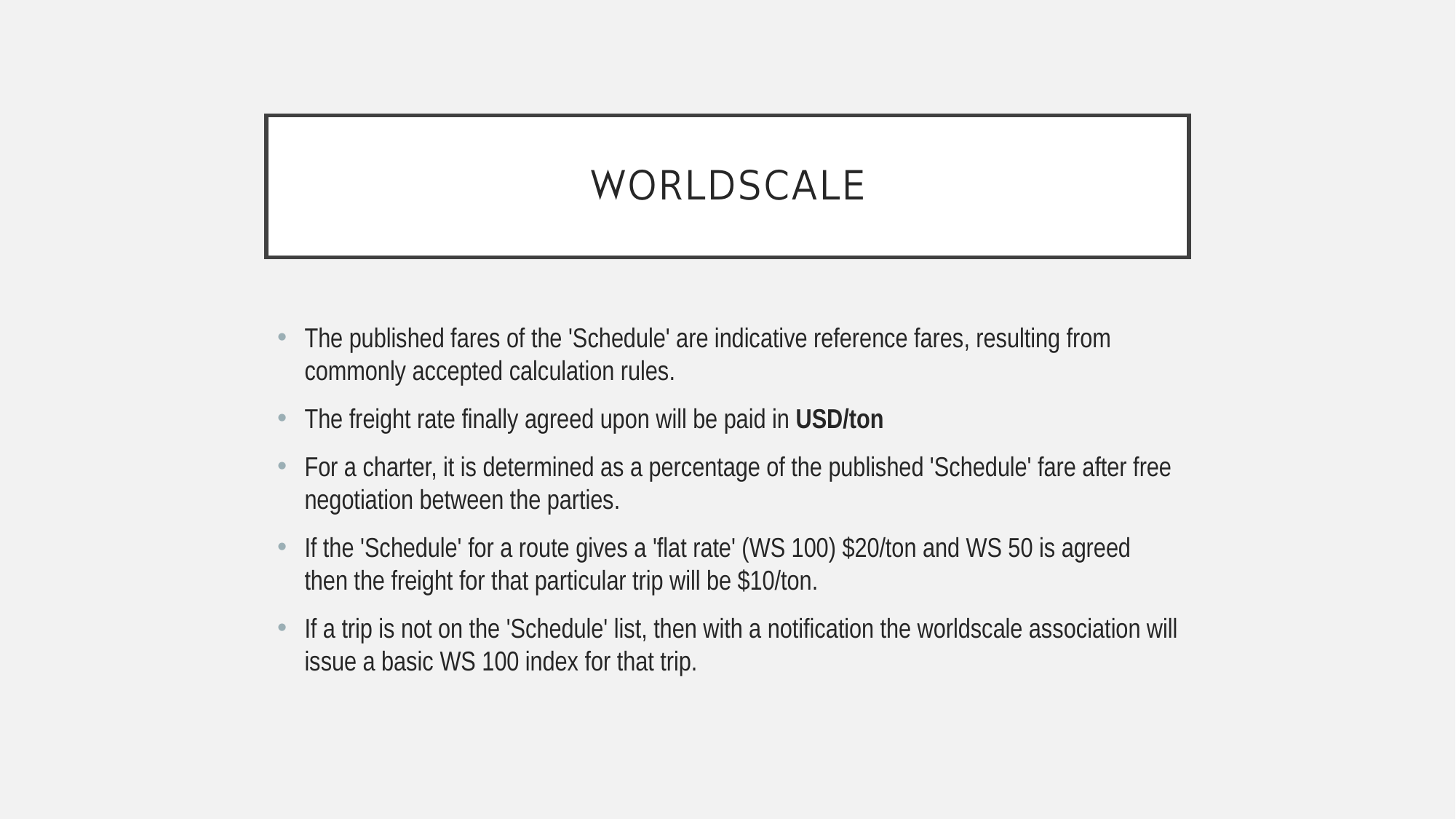

# Worldscale
The published fares of the 'Schedule' are indicative reference fares, resulting from commonly accepted calculation rules.
The freight rate finally agreed upon will be paid in USD/ton
For a charter, it is determined as a percentage of the published 'Schedule' fare after free negotiation between the parties.
If the 'Schedule' for a route gives a 'flat rate' (WS 100) $20/ton and WS 50 is agreed then the freight for that particular trip will be $10/ton.
If a trip is not on the 'Schedule' list, then with a notification the worldscale association will issue a basic WS 100 index for that trip.